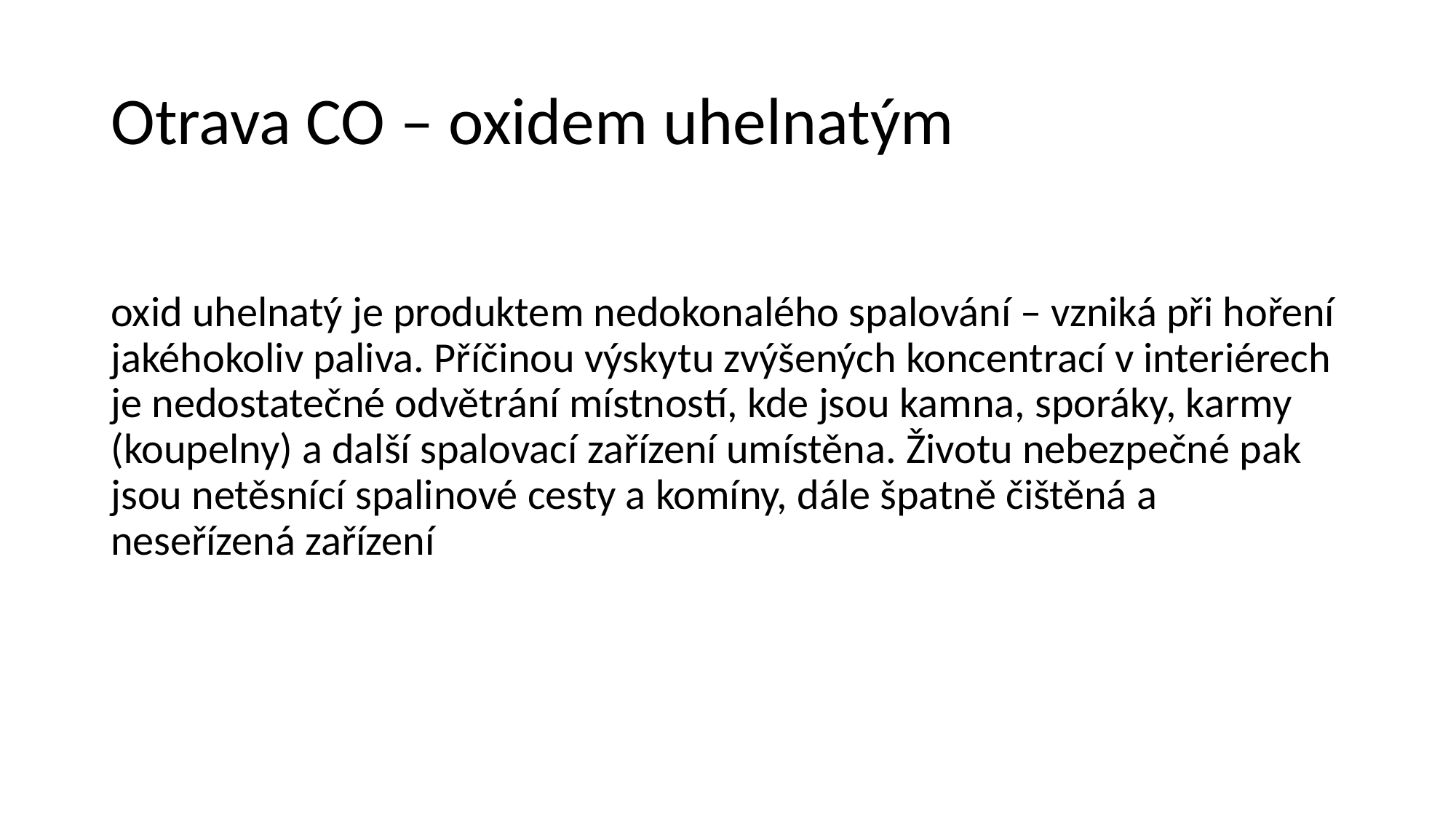

# Otrava CO – oxidem uhelnatým

oxid uhelnatý je produktem nedokonalého spalování – vzniká při hoření jakéhokoliv paliva. Příčinou výskytu zvýšených koncentrací v interiérech je nedostatečné odvětrání místností, kde jsou kamna, sporáky, karmy (koupelny) a další spalovací zařízení umístěna. Životu nebezpečné pak jsou netěsnící spalinové cesty a komíny, dále špatně čištěná a neseřízená zařízení